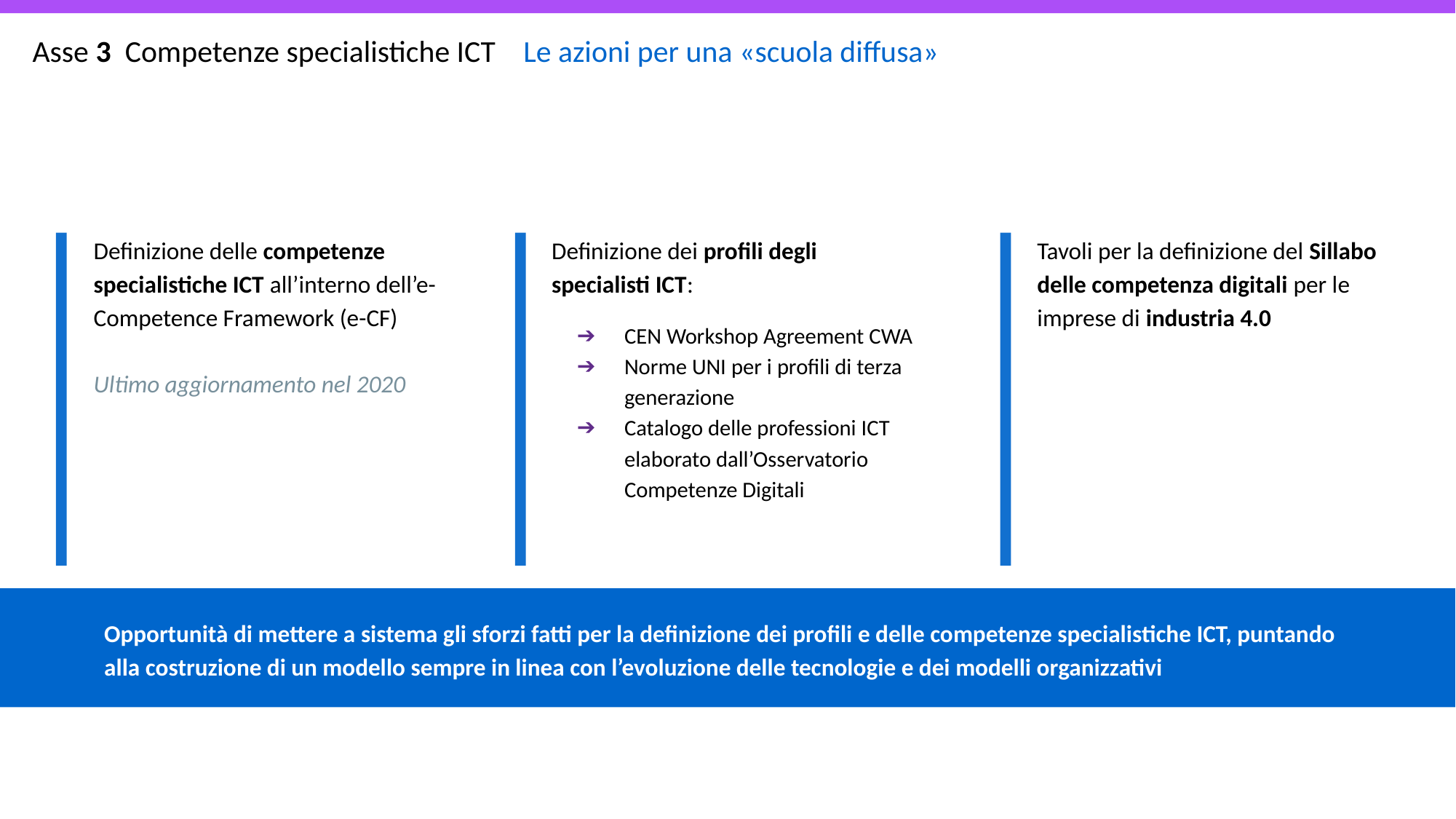

Asse 3  Competenze specialistiche ICT    Le azioni per una «scuola diffusa»
Definizione delle competenze specialistiche ICT all’interno dell’e-Competence Framework (e-CF)

Ultimo aggiornamento nel 2020
Definizione dei profili degli specialisti ICT:
CEN Workshop Agreement CWA
Norme UNI per i profili di terza generazione
Catalogo delle professioni ICT elaborato dall’Osservatorio Competenze Digitali
Tavoli per la definizione del Sillabo delle competenza digitali per le imprese di industria 4.0

Opportunità di mettere a sistema gli sforzi fatti per la definizione dei profili e delle competenze specialistiche ICT, puntando alla costruzione di un modello sempre in linea con l’evoluzione delle tecnologie e dei modelli organizzativi